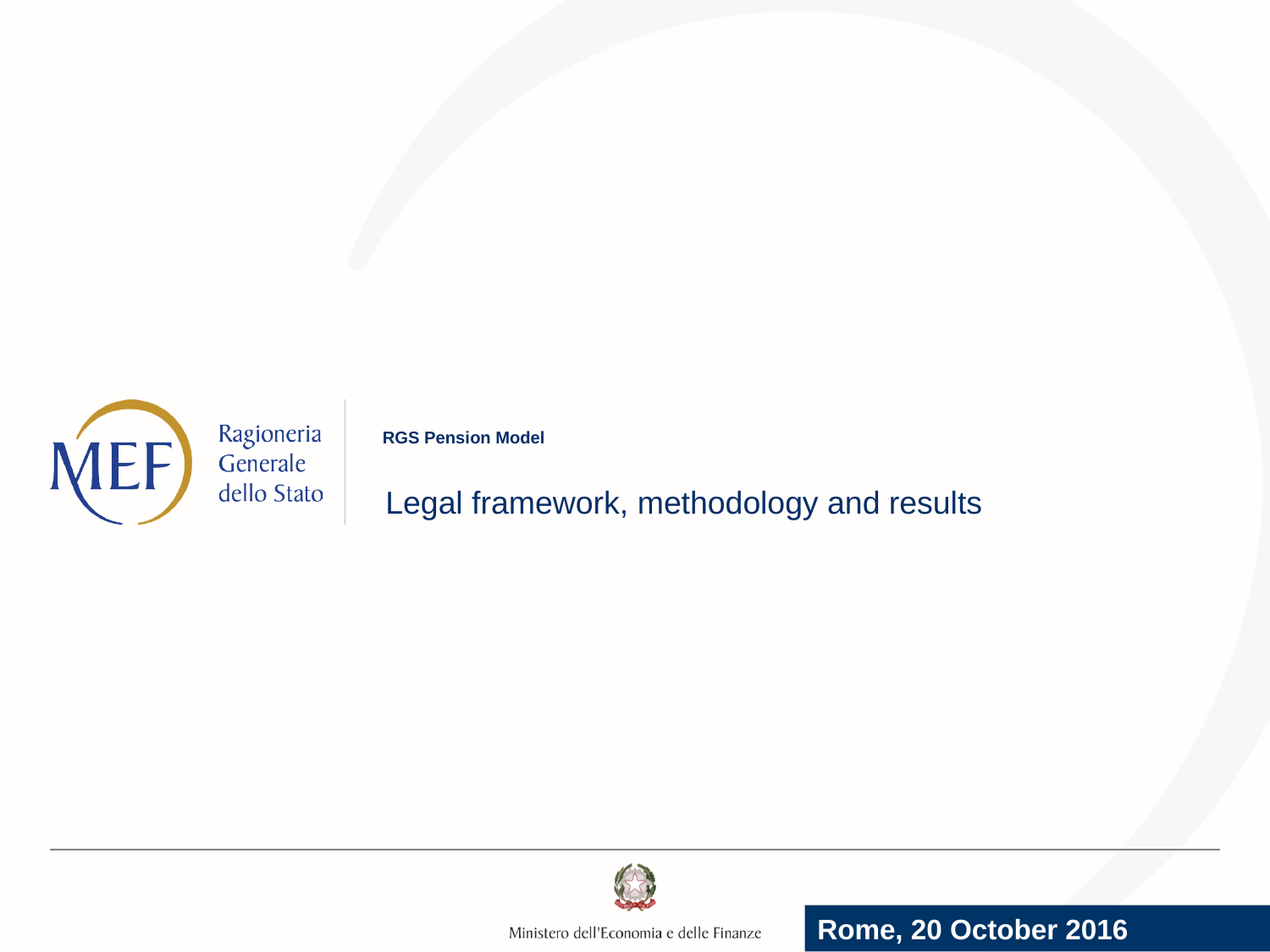

# RGS Pension Model
Legal framework, methodology and results

Rome, 20 October 2016